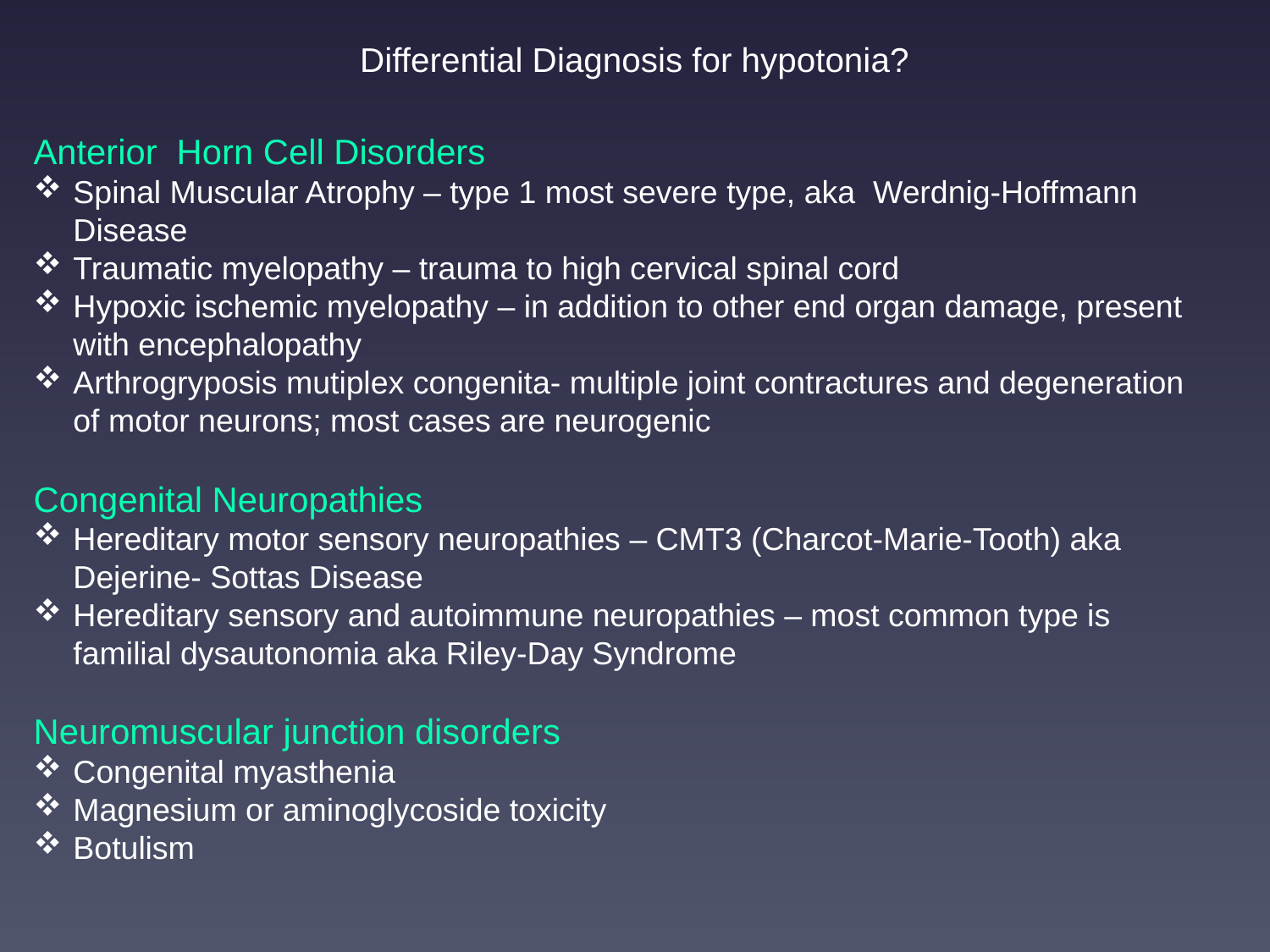

# Differential Diagnosis for hypotonia?
Anterior  Horn Cell Disorders
Spinal Muscular Atrophy – type 1 most severe type, aka  Werdnig-Hoffmann Disease
Traumatic myelopathy – trauma to high cervical spinal cord
Hypoxic ischemic myelopathy – in addition to other end organ damage, present with encephalopathy
Arthrogryposis mutiplex congenita- multiple joint contractures and degeneration of motor neurons; most cases are neurogenic

Congenital Neuropathies
Hereditary motor sensory neuropathies – CMT3 (Charcot-Marie-Tooth) aka Dejerine- Sottas Disease
Hereditary sensory and autoimmune neuropathies – most common type is familial dysautonomia aka Riley-Day Syndrome

Neuromuscular junction disorders
Congenital myasthenia
Magnesium or aminoglycoside toxicity
Botulism